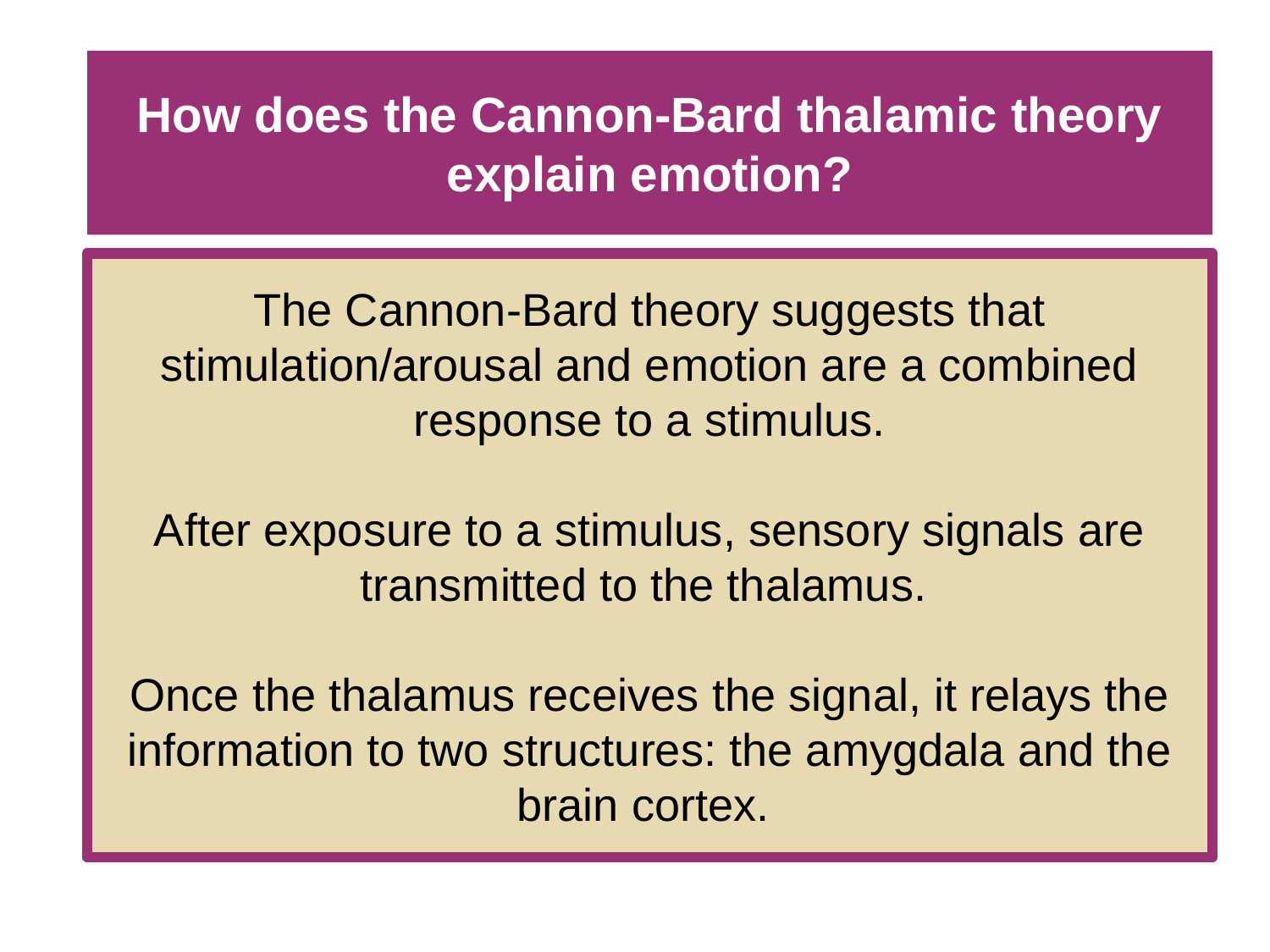

# How does the Cannon-Bard thalamic theory explain emotion?
The Cannon-Bard theory suggests that stimulation/arousal and emotion are a combined response to a stimulus.

After exposure to a stimulus, sensory signals are transmitted to the thalamus.

Once the thalamus receives the signal, it relays the information to two structures: the amygdala and the brain cortex.